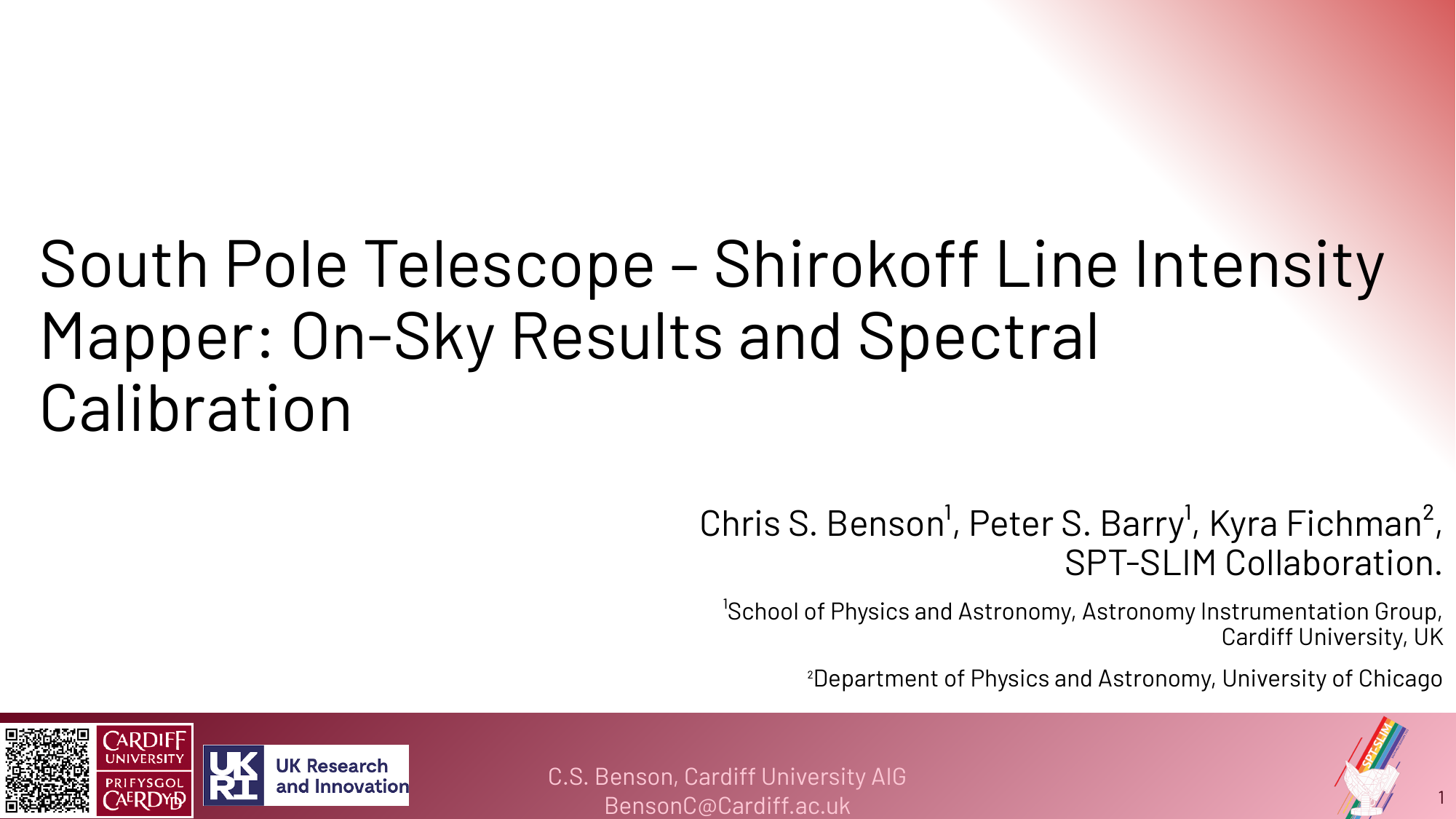

# South Pole Telescope – Shirokoff Line Intensity Mapper: On-Sky Results and Spectral Calibration
Chris S. Benson¹, Peter S. Barry¹, Kyra Fichman², SPT-SLIM Collaboration.
¹School of Physics and Astronomy, Astronomy Instrumentation Group, Cardiff University, UK
²Department of Physics and Astronomy, University of Chicago
C.S. Benson, Cardiff University AIG BensonC@Cardiff.ac.uk
1